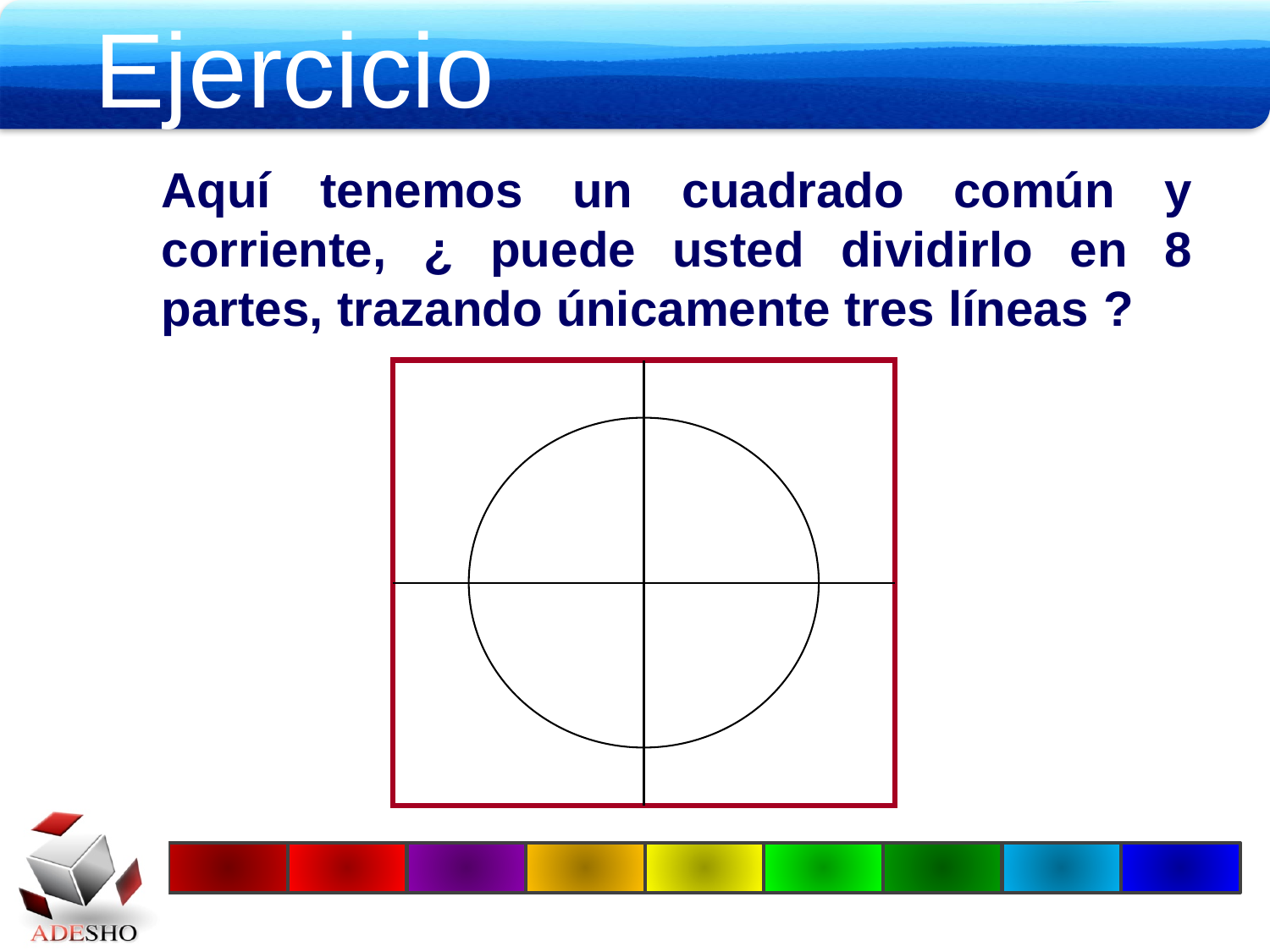

Ejercicio
Aquí tenemos un cuadrado común y corriente, ¿ puede usted dividirlo en 8 partes, trazando únicamente tres líneas ?